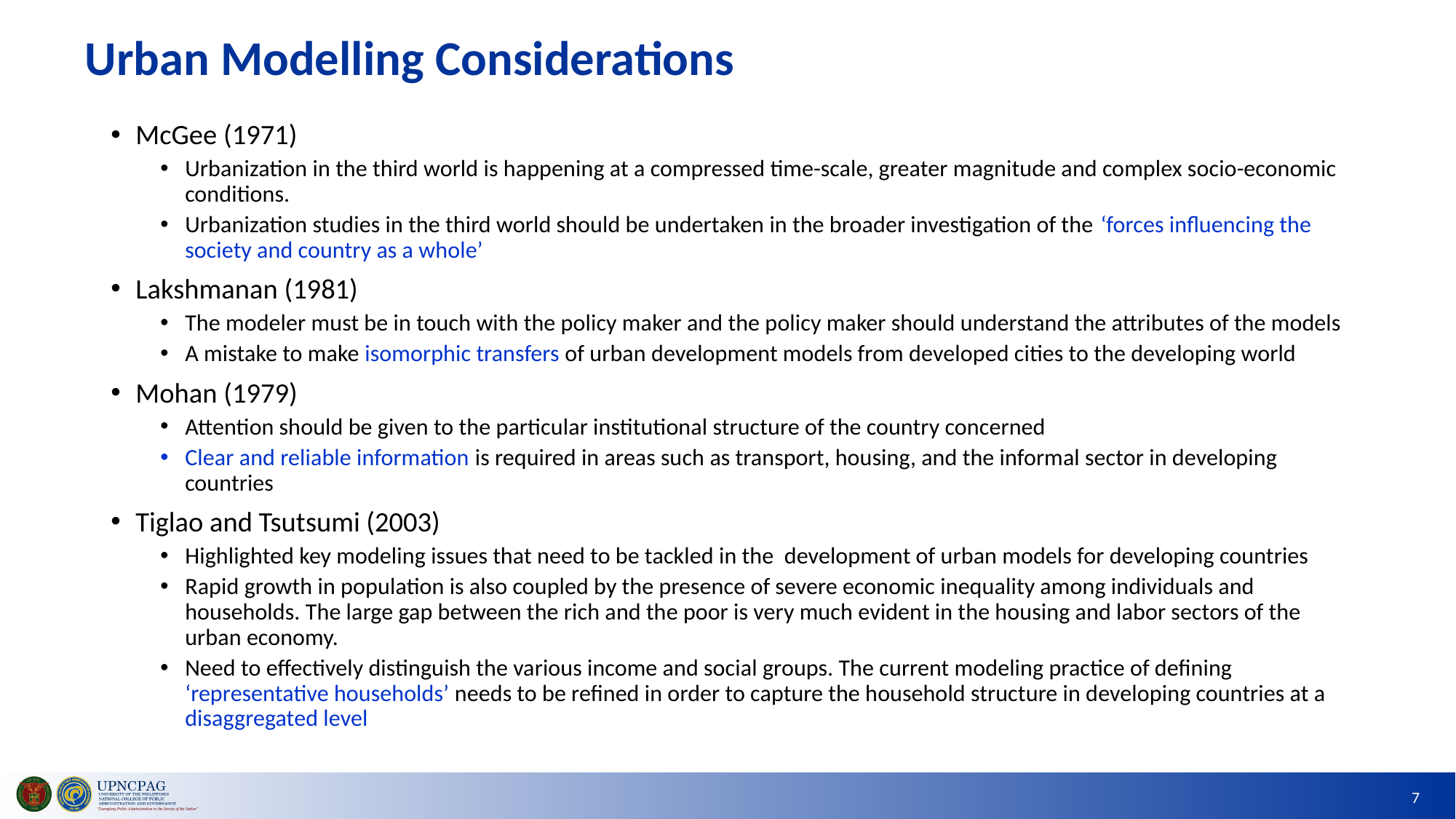

# Urban Modelling Considerations
McGee (1971)
Urbanization in the third world is happening at a compressed time-scale, greater magnitude and complex socio-economic conditions.
Urbanization studies in the third world should be undertaken in the broader investigation of the ‘forces influencing the society and country as a whole’
Lakshmanan (1981)
The modeler must be in touch with the policy maker and the policy maker should understand the attributes of the models
A mistake to make isomorphic transfers of urban development models from developed cities to the developing world
Mohan (1979)
Attention should be given to the particular institutional structure of the country concerned
Clear and reliable information is required in areas such as transport, housing, and the informal sector in developing countries
Tiglao and Tsutsumi (2003)
Highlighted key modeling issues that need to be tackled in the  development of urban models for developing countries
Rapid growth in population is also coupled by the presence of severe economic inequality among individuals and households. The large gap between the rich and the poor is very much evident in the housing and labor sectors of the urban economy.
Need to effectively distinguish the various income and social groups. The current modeling practice of defining ‘representative households’ needs to be refined in order to capture the household structure in developing countries at a disaggregated level

7